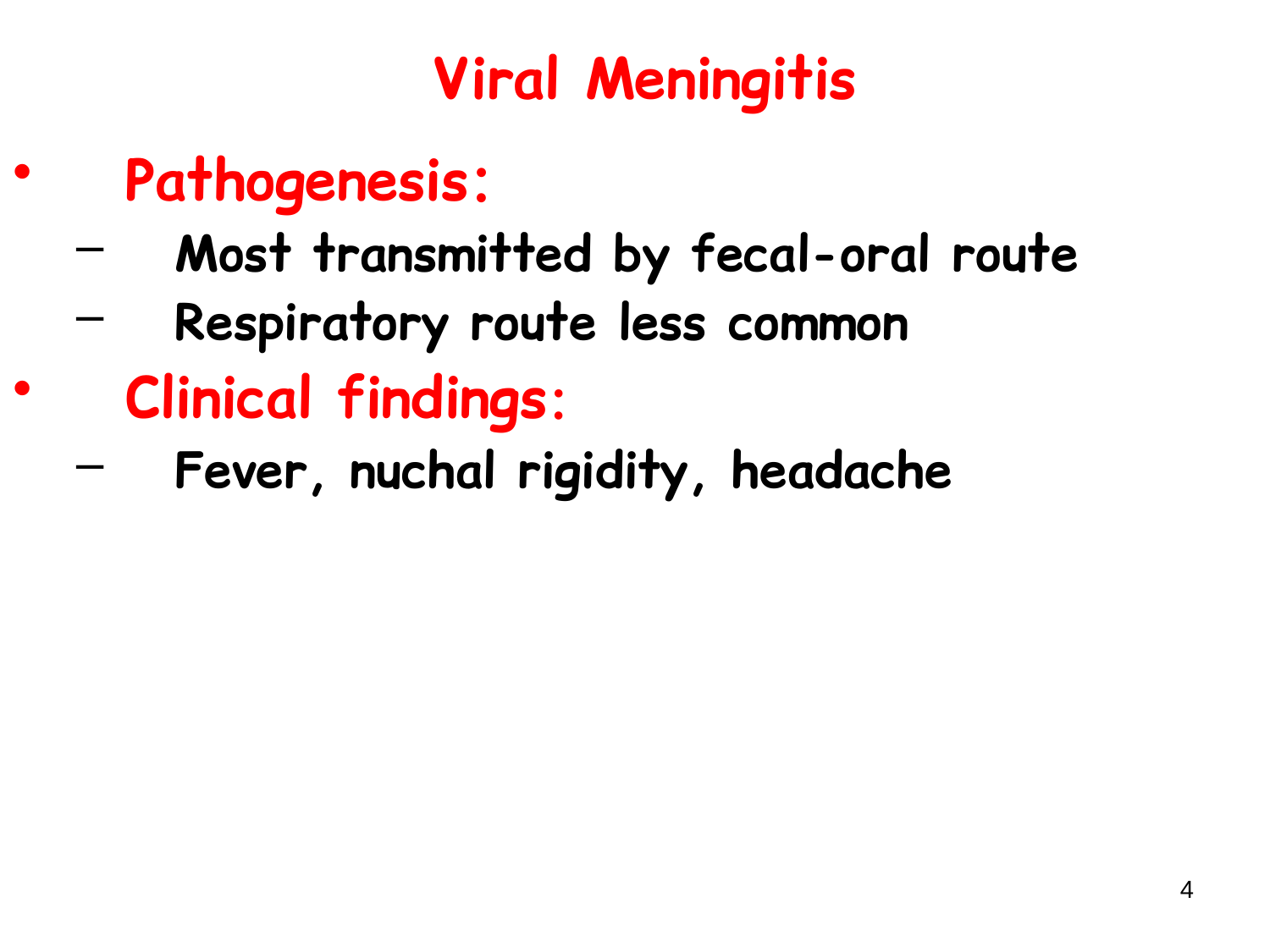

Viral Meningitis
Pathogenesis:
Most transmitted by fecal-oral route
Respiratory route less common
Clinical findings:
Fever, nuchal rigidity, headache

4